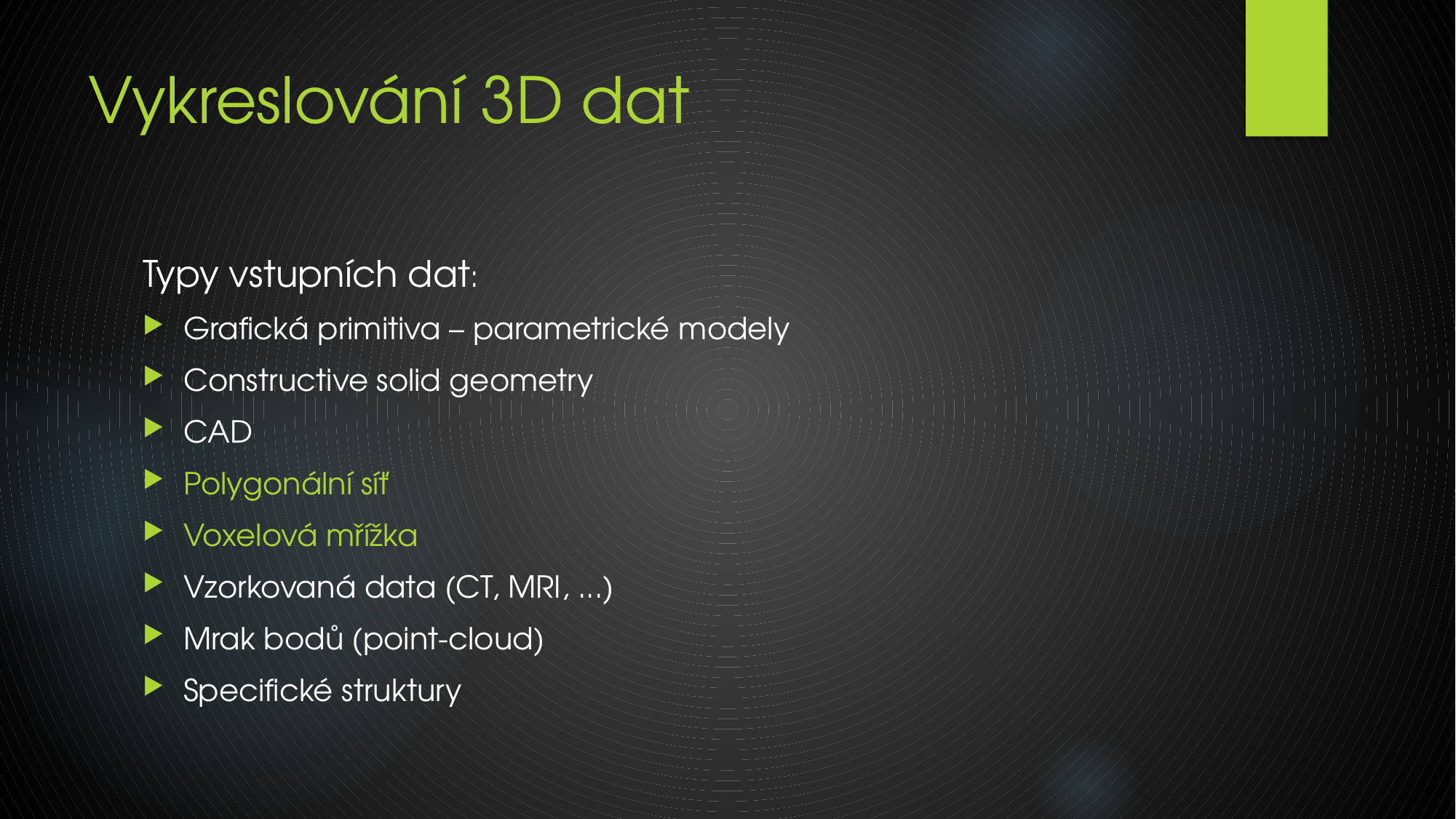

# Vykreslování 3D dat
Typy vstupních dat:
Grafická primitiva – parametrické modely
Constructive solid geometry
CAD
Polygonální síť
Voxelová mřížka
Vzorkovaná data (CT, MRI, ...)
Mrak bodů (point-cloud)
Specifické struktury